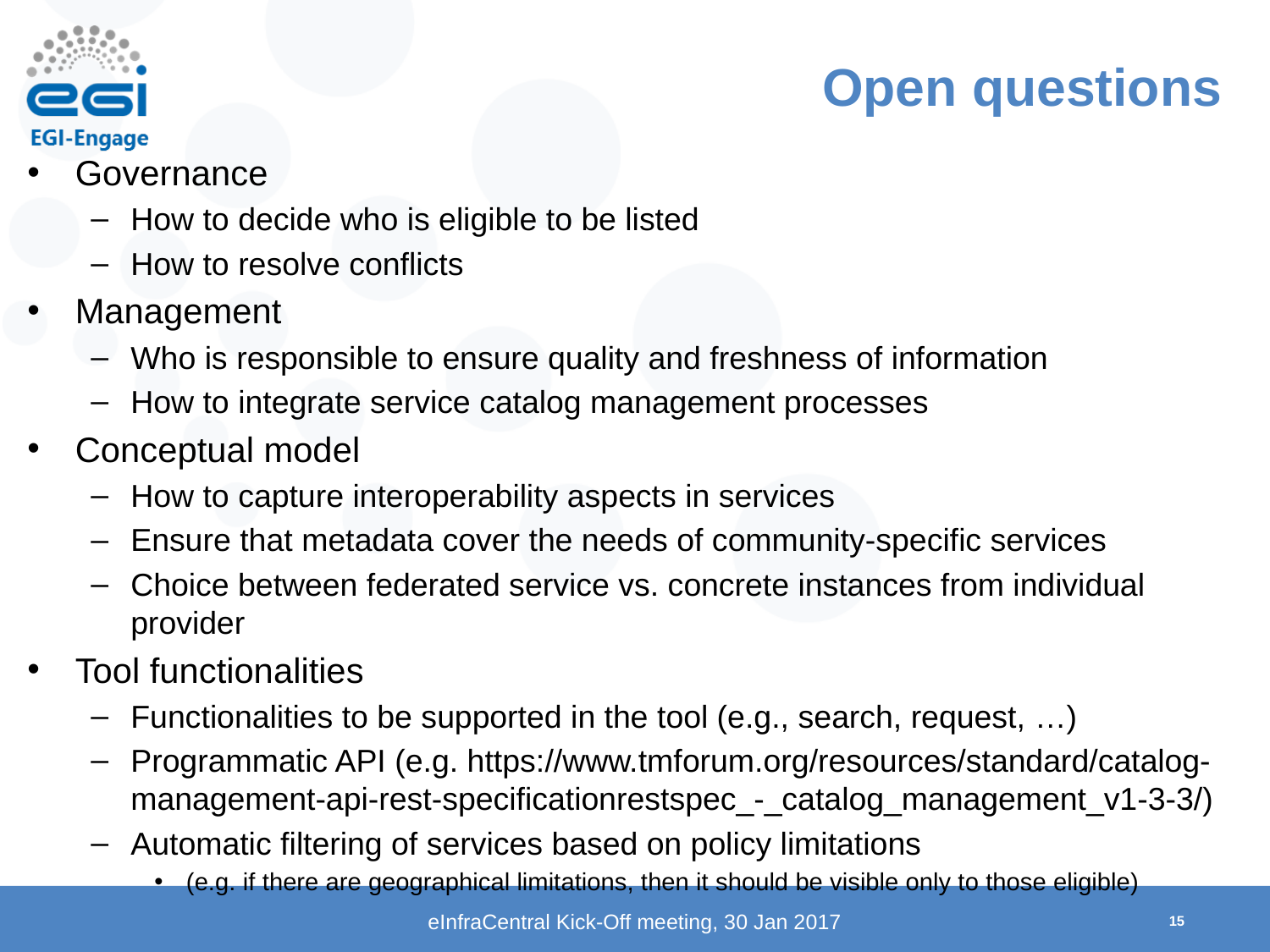

# Open questions
Governance
How to decide who is eligible to be listed
How to resolve conflicts
Management
Who is responsible to ensure quality and freshness of information
How to integrate service catalog management processes
Conceptual model
How to capture interoperability aspects in services
Ensure that metadata cover the needs of community-specific services
Choice between federated service vs. concrete instances from individual provider
Tool functionalities
Functionalities to be supported in the tool (e.g., search, request, …)
Programmatic API (e.g. https://www.tmforum.org/resources/standard/catalog-management-api-rest-specificationrestspec_-_catalog_management_v1-3-3/)
Automatic filtering of services based on policy limitations
(e.g. if there are geographical limitations, then it should be visible only to those eligible)

eInfraCentral Kick-Off meeting, 30 Jan 2017